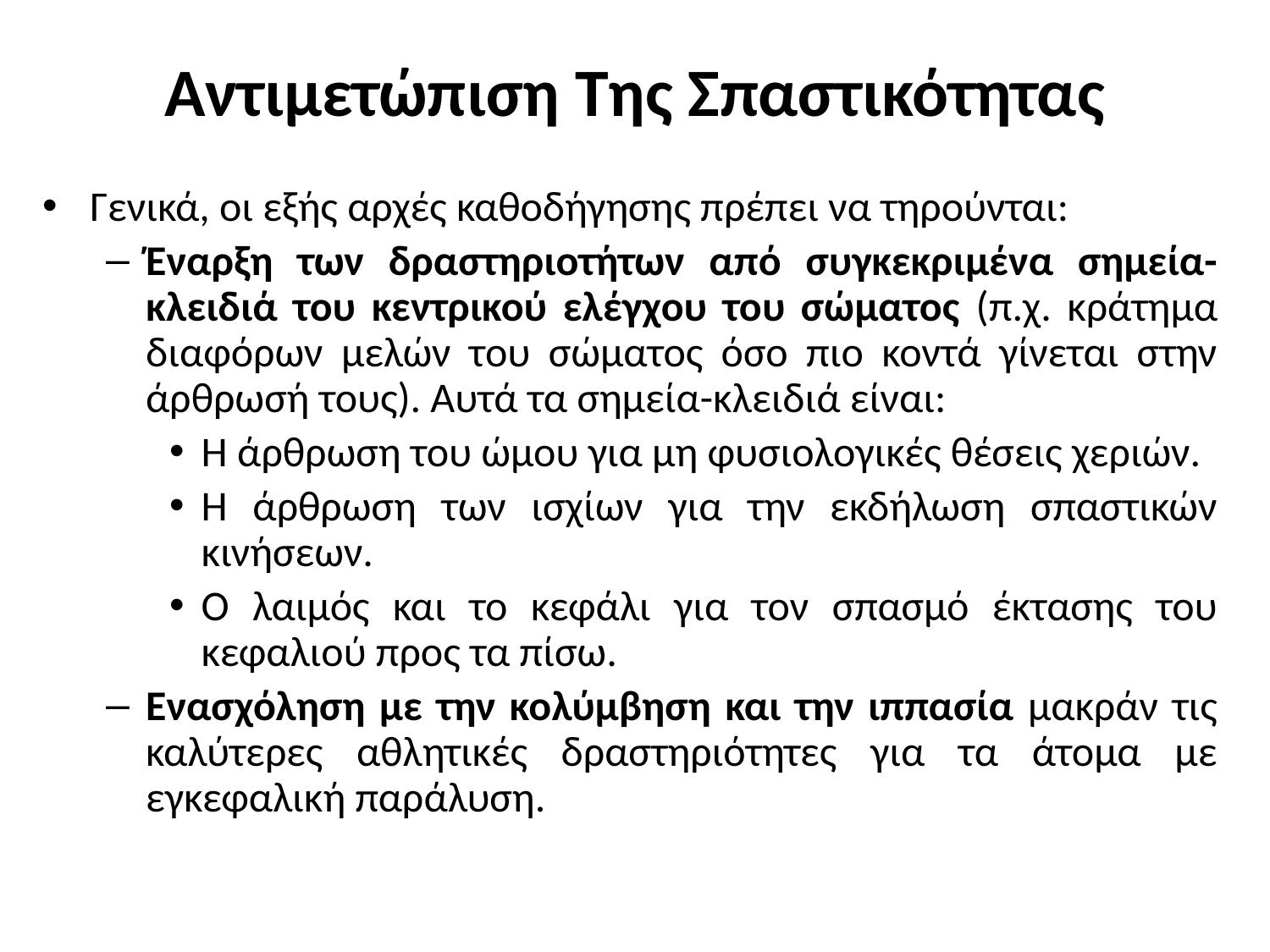

# Αντιμετώπιση Της Σπαστικότητας
Γενικά, οι εξής αρχές καθοδήγησης πρέπει να τηρούνται:
Έναρξη των δραστηριοτήτων από συγκεκριμένα σημεία-κλειδιά του κεντρικού ελέγχου του σώματος (π.χ. κράτημα διαφόρων μελών του σώματος όσο πιο κοντά γίνεται στην άρθρωσή τους). Αυτά τα σημεία-κλειδιά είναι:
Η άρθρωση του ώμου για μη φυσιολογικές θέσεις χεριών.
Η άρθρωση των ισχίων για την εκδήλωση σπαστικών κινήσεων.
Ο λαιμός και το κεφάλι για τον σπασμό έκτασης του κεφαλιού προς τα πίσω.
Ενασχόληση με την κολύμβηση και την ιππασία μακράν τις καλύτερες αθλητικές δραστηριότητες για τα άτομα με εγκεφαλική παράλυση.